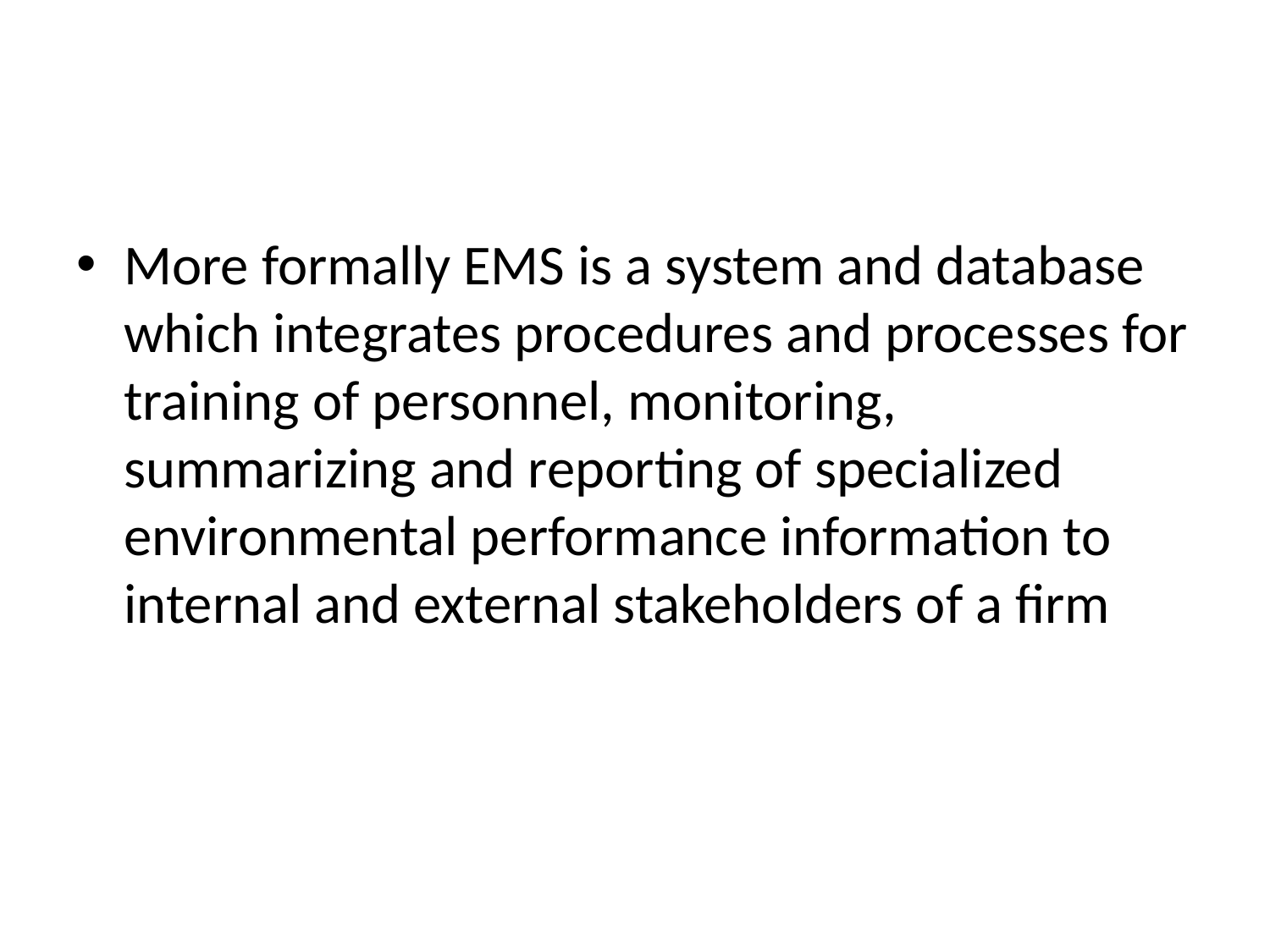

#
More formally EMS is a system and database which integrates procedures and processes for training of personnel, monitoring, summarizing and reporting of specialized environmental performance information to internal and external stakeholders of a firm